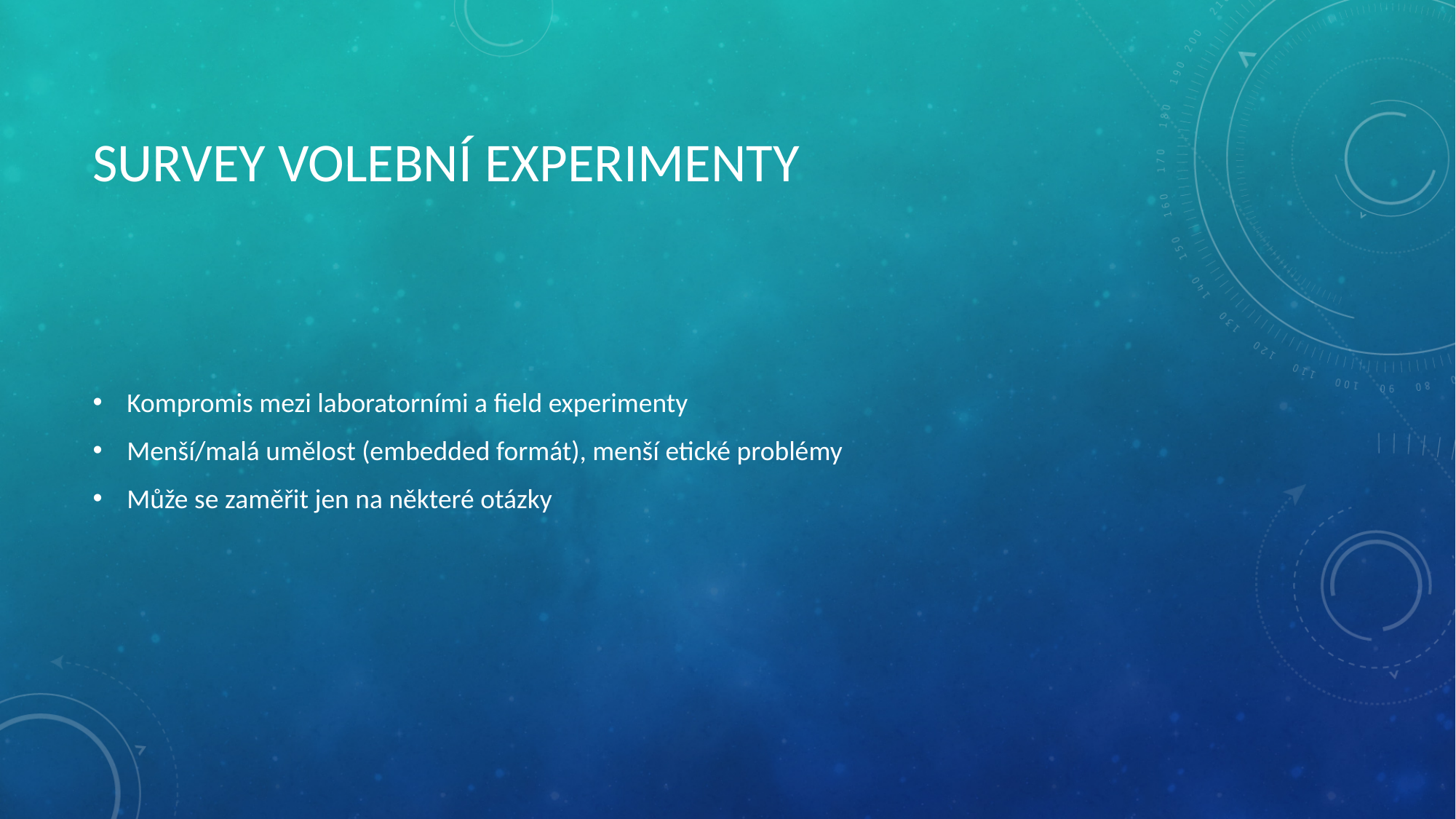

# Survey VOLEBNÍ experimenty
Kompromis mezi laboratorními a field experimenty
Menší/malá umělost (embedded formát), menší etické problémy
Může se zaměřit jen na některé otázky